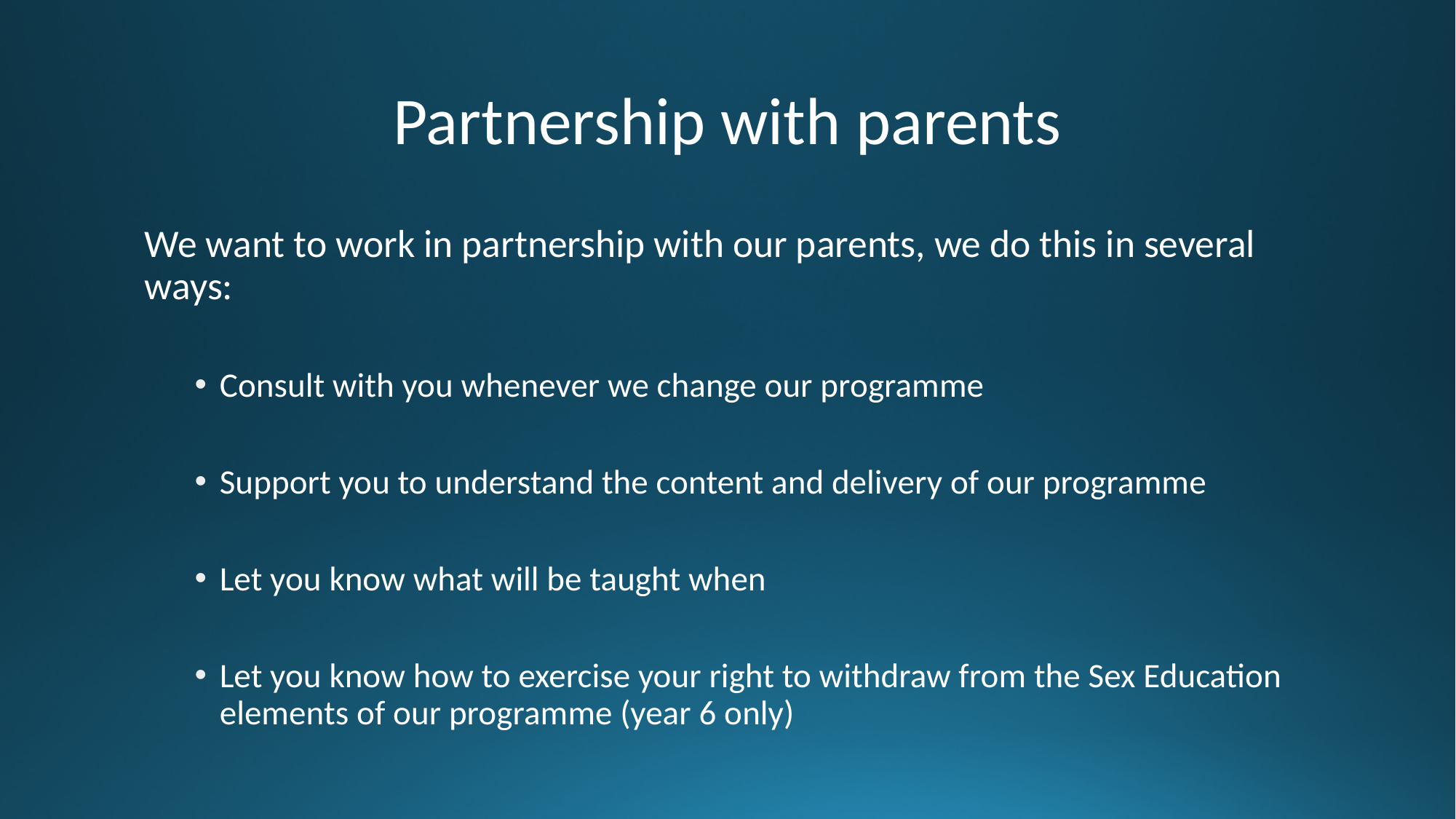

# Partnership with parents
We want to work in partnership with our parents, we do this in several ways:

Consult with you whenever we change our programme

Support you to understand the content and delivery of our programme

Let you know what will be taught when

Let you know how to exercise your right to withdraw from the Sex Education elements of our programme (year 6 only)